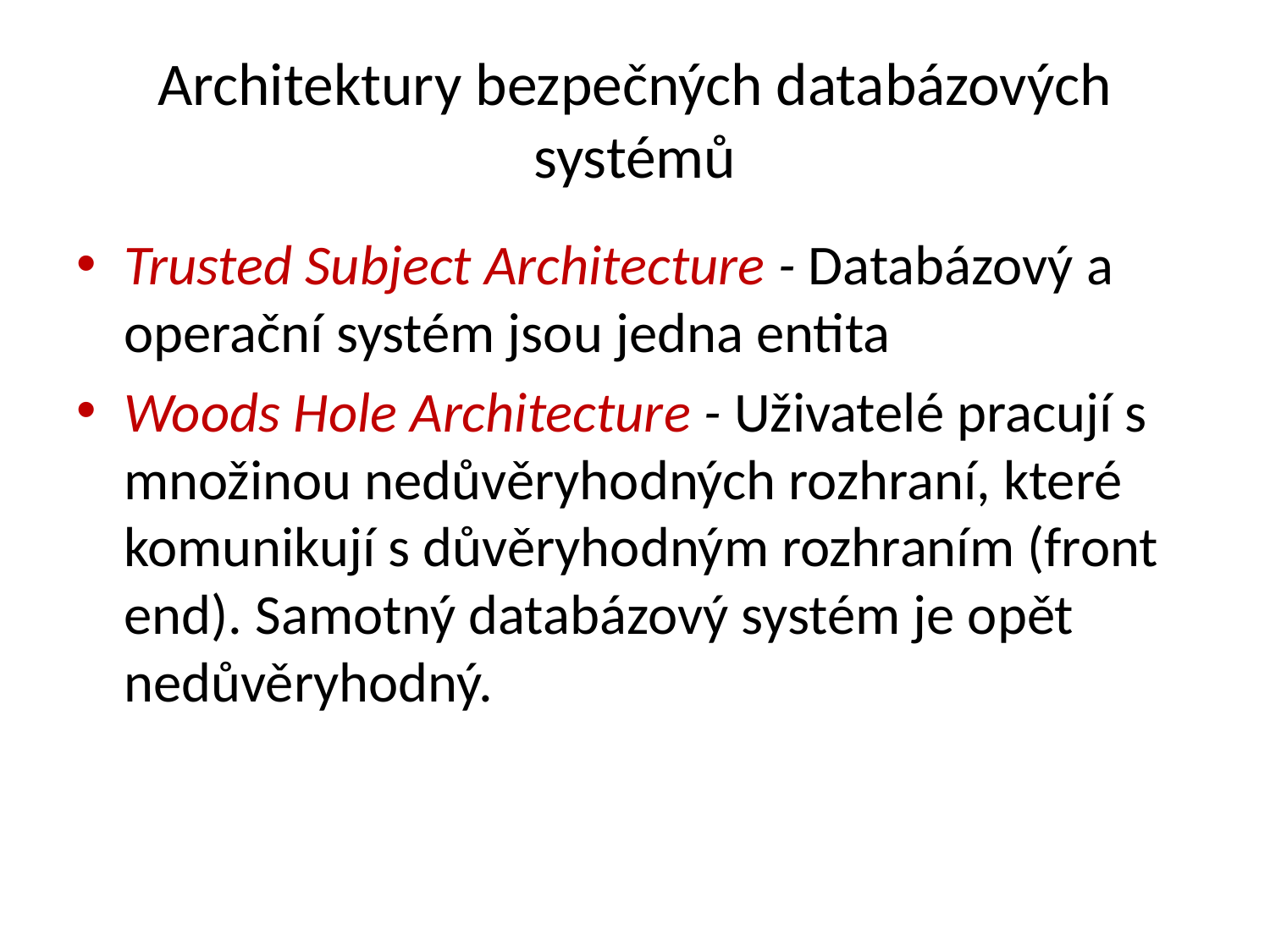

# Architektury bezpečných databázových systémů
Trusted Subject Architecture - Databázový a operační systém jsou jedna entita
Woods Hole Architecture - Uživatelé pracují s množinou nedůvěryhodných rozhraní, které komunikují s důvěryhodným rozhraním (front end). Samotný databázový systém je opět nedůvěryhodný.